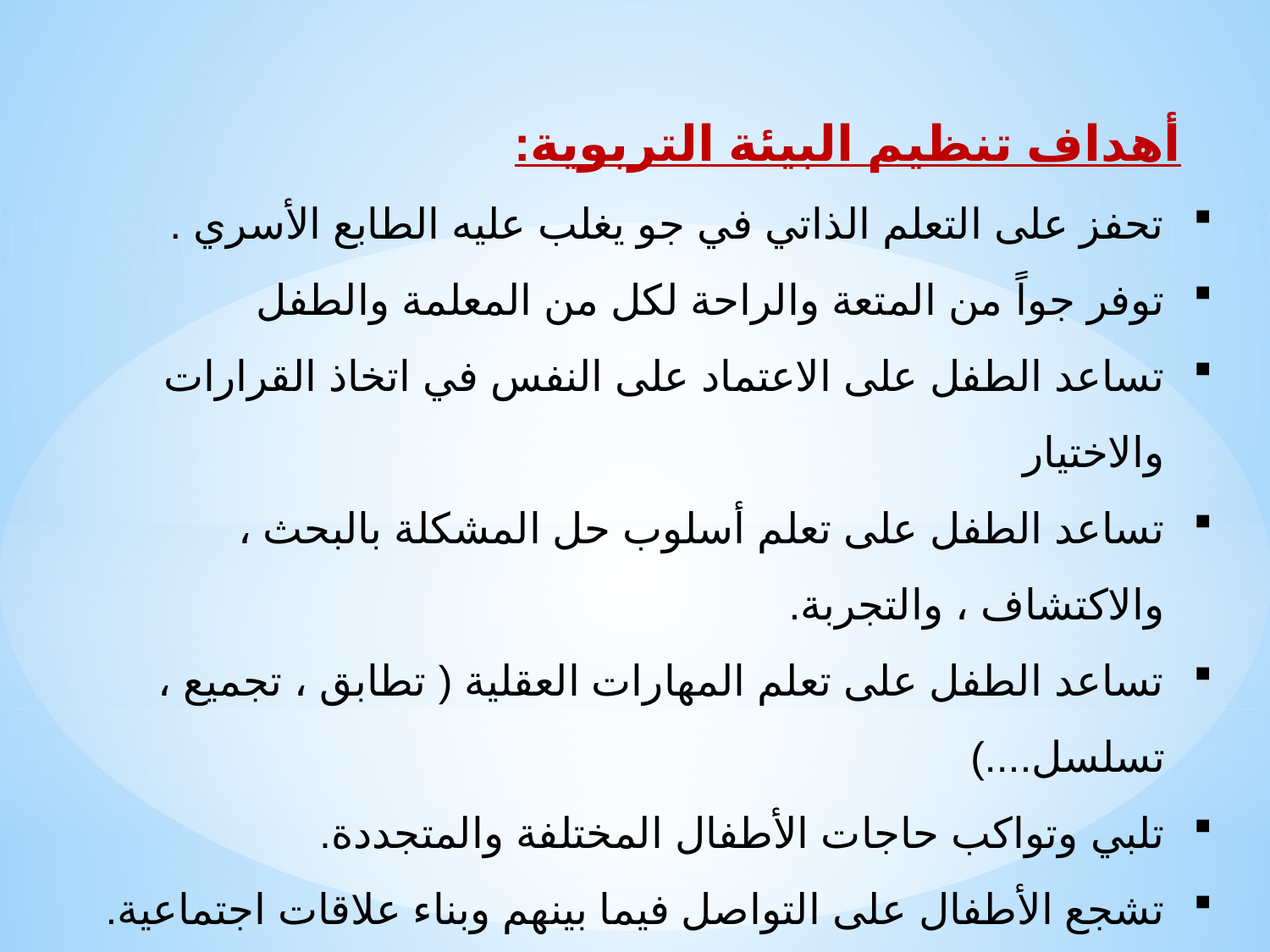

أهداف تنظيم البيئة التربوية:
تحفز على التعلم الذاتي في جو يغلب عليه الطابع الأسري .
توفر جواً من المتعة والراحة لكل من المعلمة والطفل
تساعد الطفل على الاعتماد على النفس في اتخاذ القرارات والاختيار
تساعد الطفل على تعلم أسلوب حل المشكلة بالبحث ، والاكتشاف ، والتجربة.
تساعد الطفل على تعلم المهارات العقلية ( تطابق ، تجميع ، تسلسل....)
تلبي وتواكب حاجات الأطفال المختلفة والمتجددة.
تشجع الأطفال على التواصل فيما بينهم وبناء علاقات اجتماعية.
تشجع على زيادة الثروة اللغوية عند الطفل .
إتاحة الفرصة للطفل للاختيار الذي يدفعه لتعلم أفضل وأكثر فائدة .